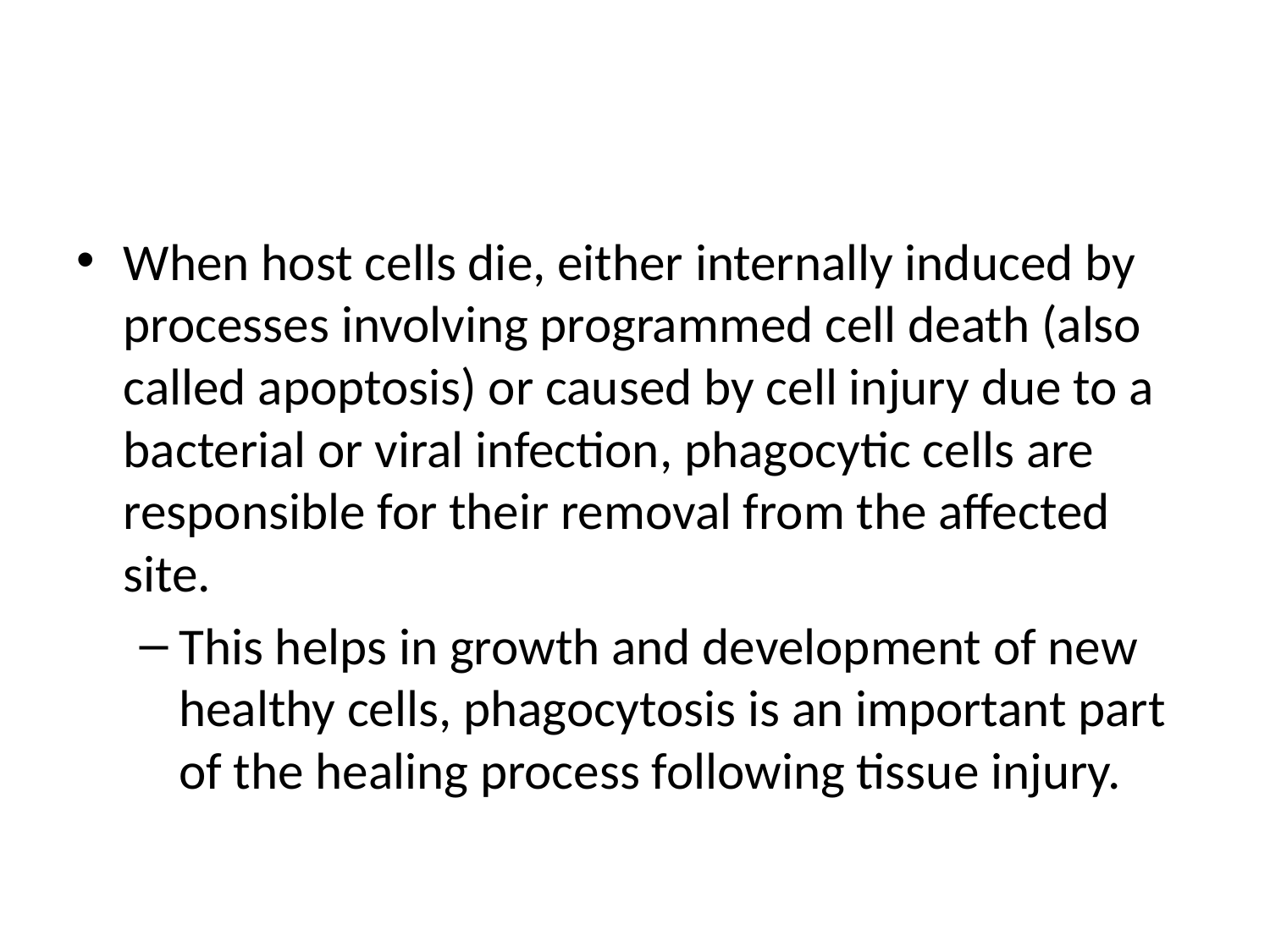

#
When host cells die, either internally induced by processes involving programmed cell death (also called apoptosis) or caused by cell injury due to a bacterial or viral infection, phagocytic cells are responsible for their removal from the affected site.
This helps in growth and development of new healthy cells, phagocytosis is an important part of the healing process following tissue injury.